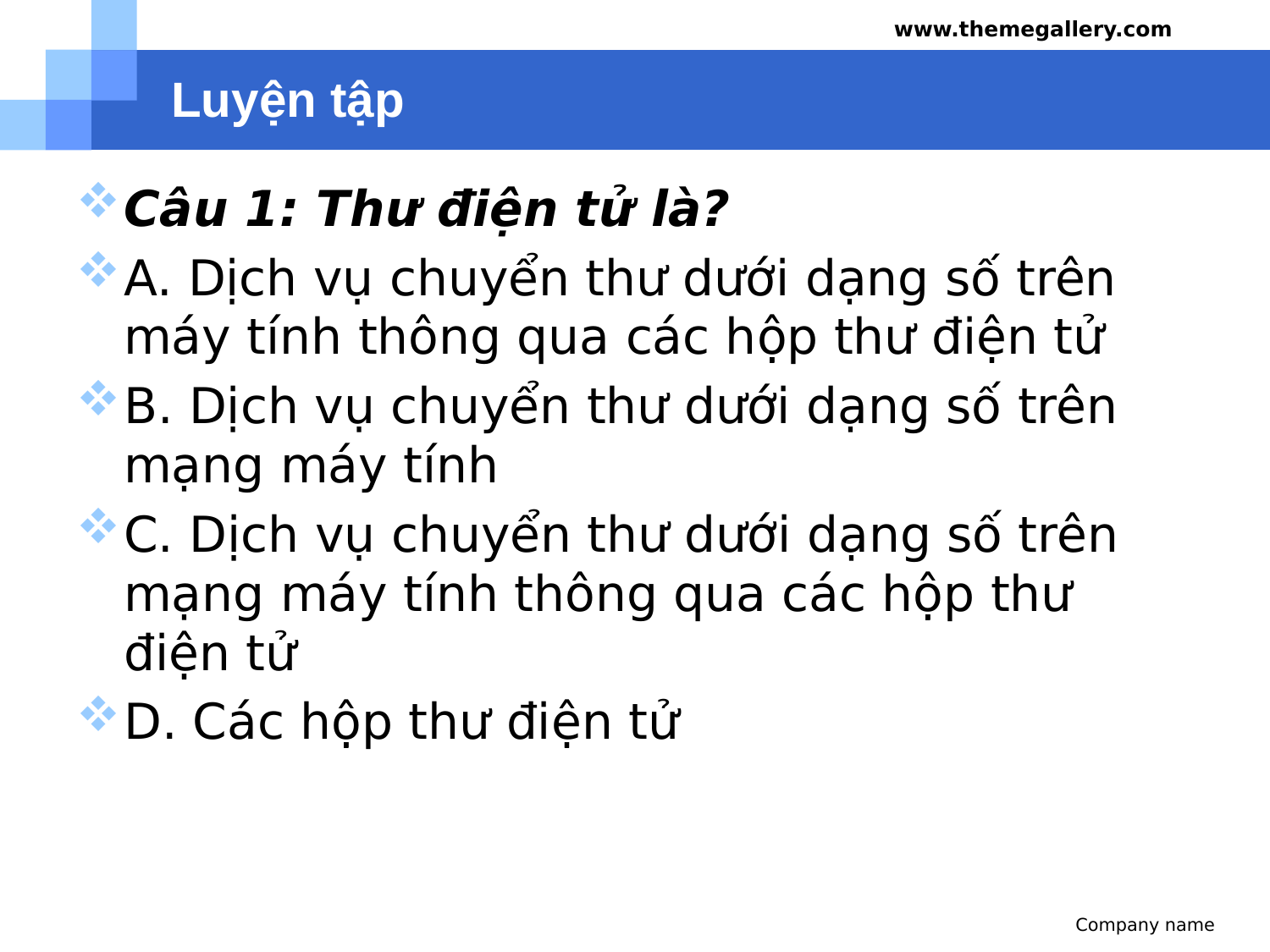

www.themegallery.com
# Luyện tập
Câu 1: Thư điện tử là?
A. Dịch vụ chuyển thư dưới dạng số trên máy tính thông qua các hộp thư điện tử
B. Dịch vụ chuyển thư dưới dạng số trên mạng máy tính
C. Dịch vụ chuyển thư dưới dạng số trên mạng máy tính thông qua các hộp thư điện tử
D. Các hộp thư điện tử

Company name